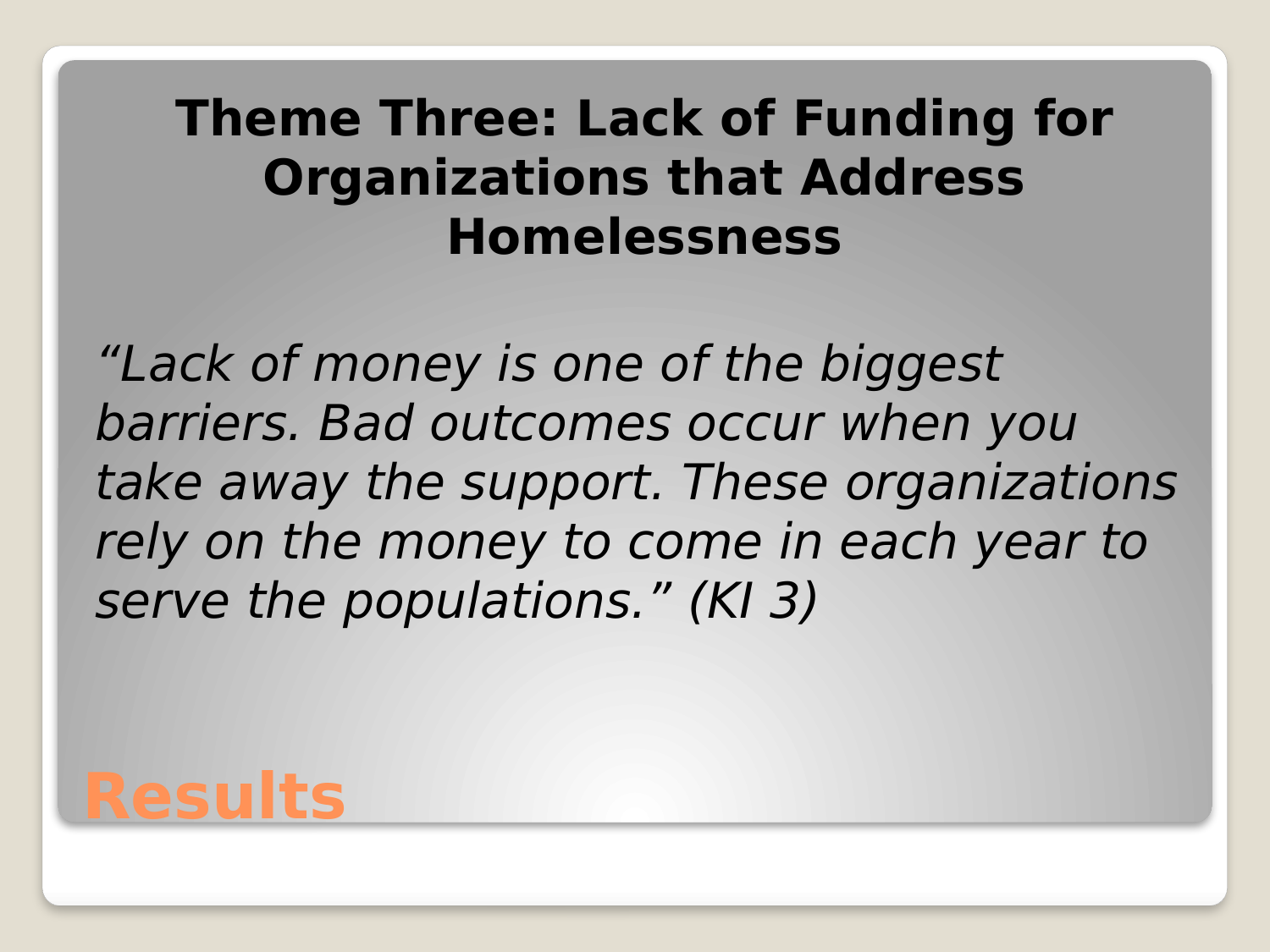

Theme Three: Lack of Funding for Organizations that Address Homelessness

“Lack of money is one of the biggest barriers. Bad outcomes occur when you take away the support. These organizations rely on the money to come in each year to serve the populations.” (KI 3)

# Results